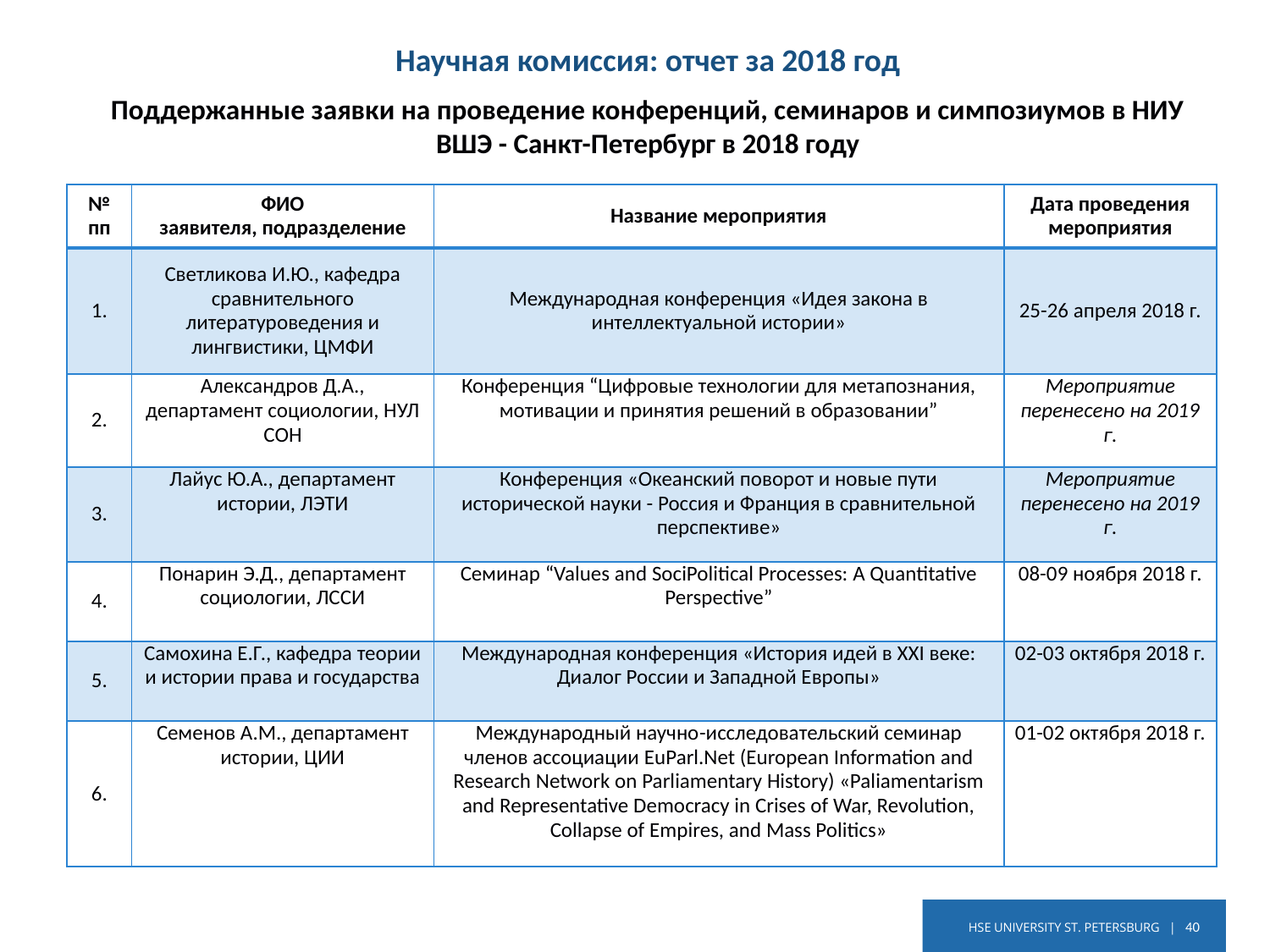

Научная комиссия: отчет за 2018 год

Поддержанные заявки на проведение конференций, семинаров и симпозиумов в НИУ ВШЭ - Санкт-Петербург в 2018 году
| № пп | ФИО заявителя, подразделение | Название мероприятия | Дата проведения мероприятия |
| --- | --- | --- | --- |
| 1. | Светликова И.Ю., кафедра сравнительного литературоведения и лингвистики, ЦМФИ | Международная конференция «Идея закона в интеллектуальной истории» | 25-26 апреля 2018 г. |
| 2. | Александров Д.А., департамент социологии, НУЛ СОН | Конференция “Цифровые технологии для метапознания, мотивации и принятия решений в образовании” | Мероприятие перенесено на 2019 г. |
| 3. | Лайус Ю.А., департамент истории, ЛЭТИ | Конференция «Океанский поворот и новые пути исторической науки - Россия и Франция в сравнительной перспективе» | Мероприятие перенесено на 2019 г. |
| 4. | Понарин Э.Д., департамент социологии, ЛССИ | Семинар “Values and SociPolitical Processes: A Quantitative Perspective” | 08-09 ноября 2018 г. |
| 5. | Самохина Е.Г., кафедра теории и истории права и государства | Международная конференция «История идей в XXI веке: Диалог России и Западной Европы» | 02-03 октября 2018 г. |
| 6. | Семенов А.М., департамент истории, ЦИИ | Международный научно-исследовательский семинар членов ассоциации EuParl.Net (European Information and Research Network on Parliamentary History) «Paliamentarism and Representative Democracy in Crises of War, Revolution, Collapse of Empires, and Mass Politics» | 01-02 октября 2018 г. |